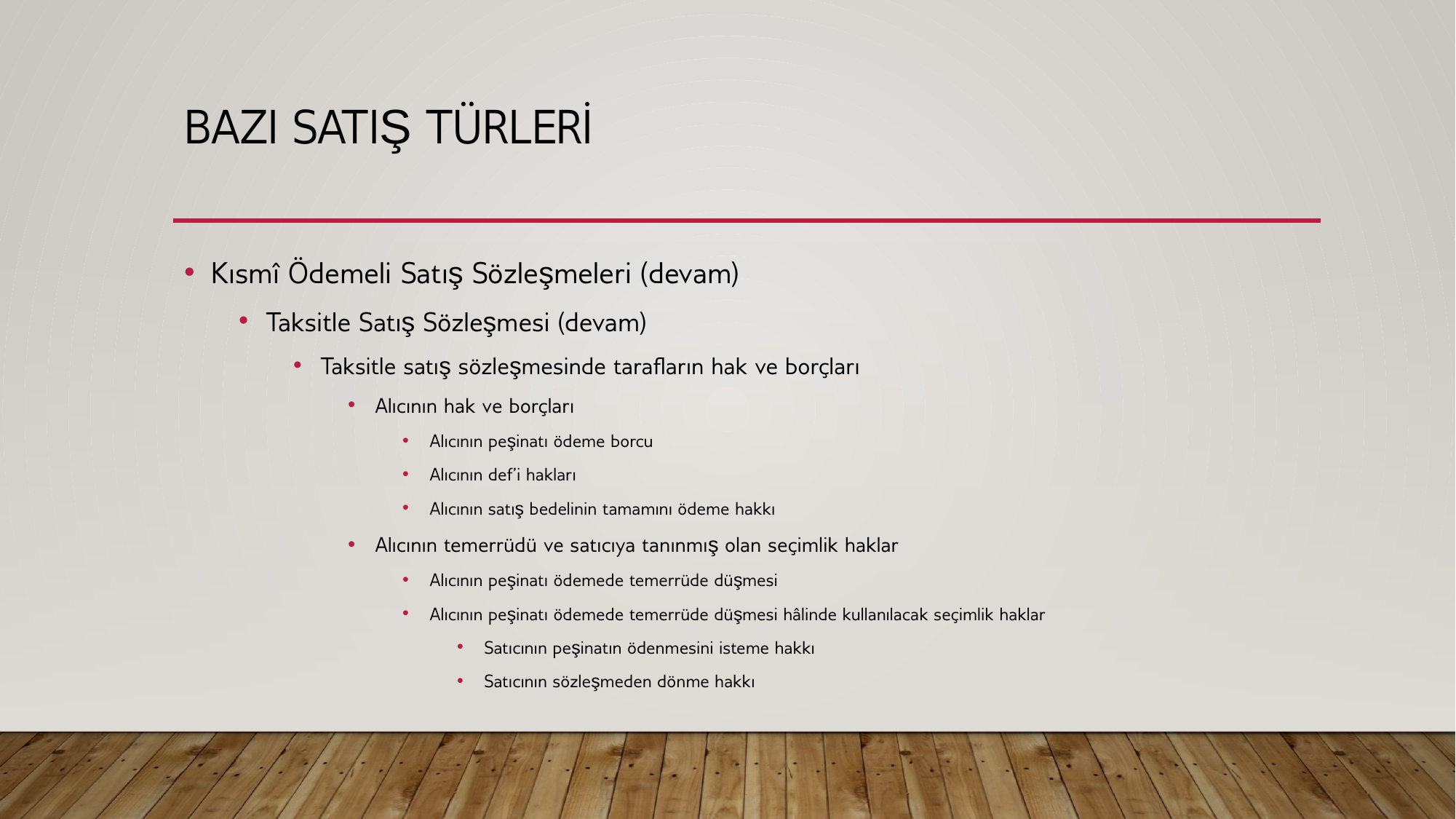

# Bazı satış türleri
Kısmî Ödemeli Satış Sözleşmeleri (devam)
Taksitle Satış Sözleşmesi (devam)
Taksitle satış sözleşmesinde tarafların hak ve borçları
Alıcının hak ve borçları
Alıcının peşinatı ödeme borcu
Alıcının def’i hakları
Alıcının satış bedelinin tamamını ödeme hakkı
Alıcının temerrüdü ve satıcıya tanınmış olan seçimlik haklar
Alıcının peşinatı ödemede temerrüde düşmesi
Alıcının peşinatı ödemede temerrüde düşmesi hâlinde kullanılacak seçimlik haklar
Satıcının peşinatın ödenmesini isteme hakkı
Satıcının sözleşmeden dönme hakkı